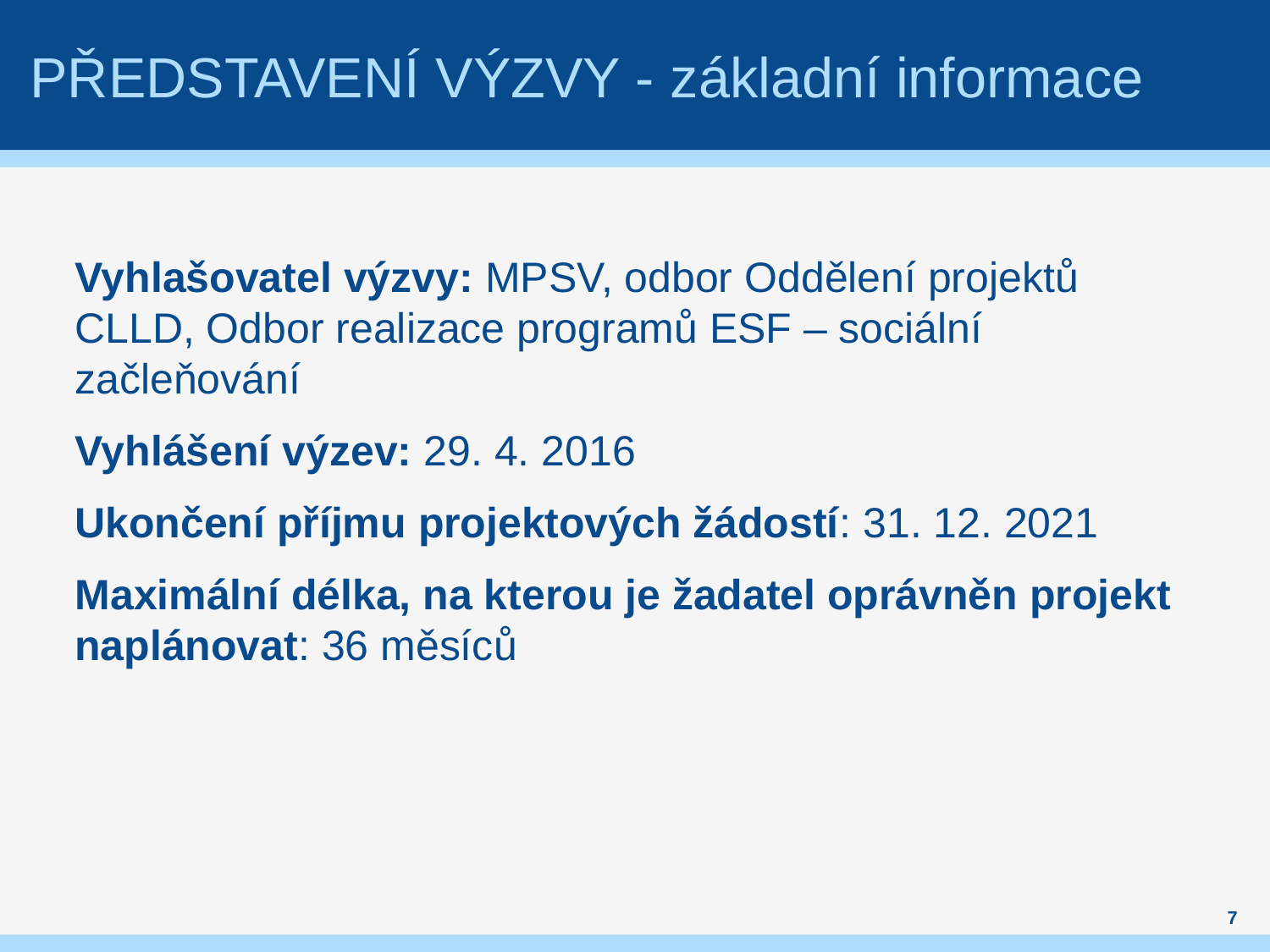

# Představení výzvy - základní informace
Vyhlašovatel výzvy: MPSV, odbor Oddělení projektů CLLD, Odbor realizace programů ESF – sociální začleňování
Vyhlášení výzev: 29. 4. 2016
Ukončení příjmu projektových žádostí: 31. 12. 2021
Maximální délka, na kterou je žadatel oprávněn projekt naplánovat: 36 měsíců
7